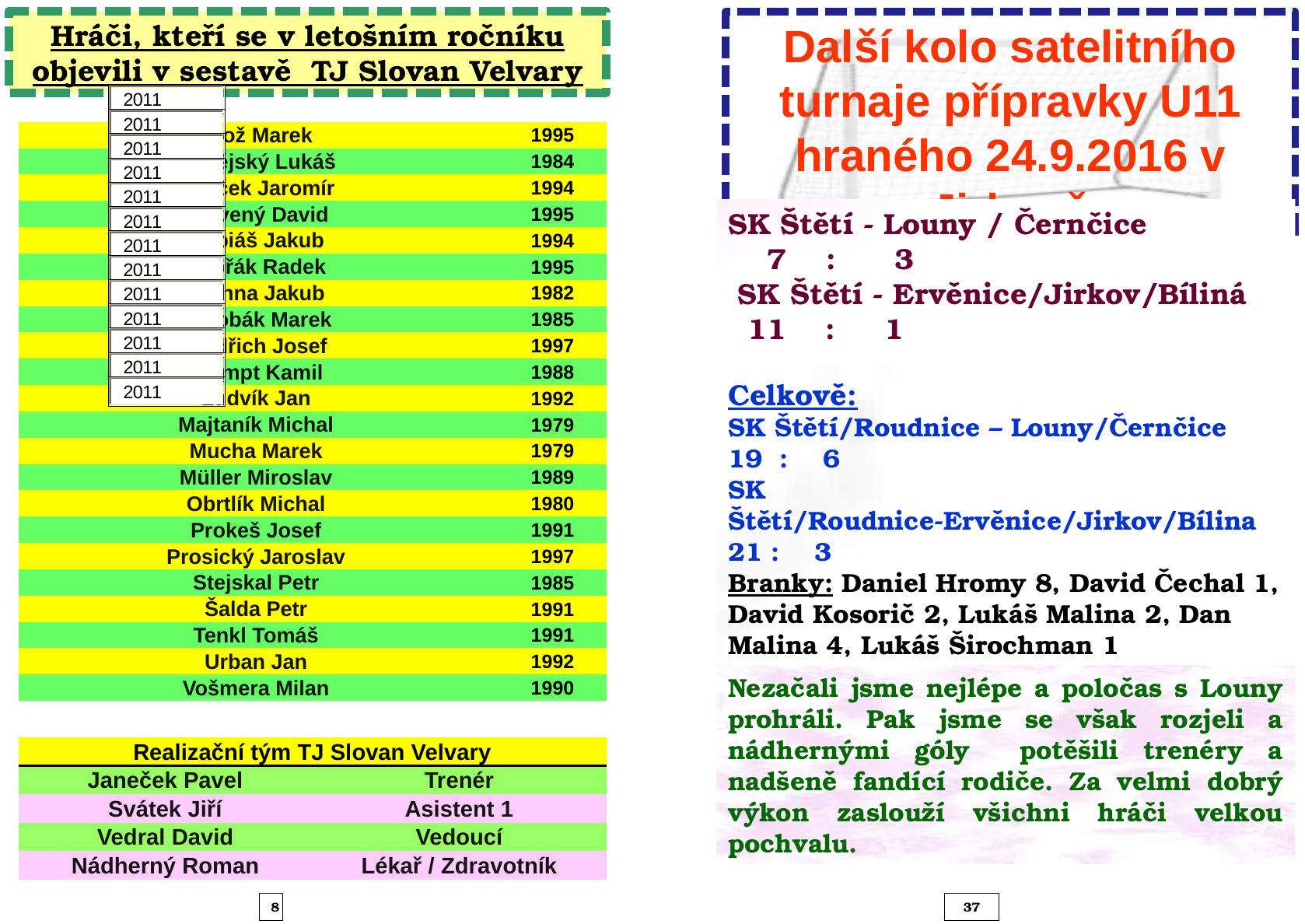

Hráči, kteří se v letošním ročníku objevili v sestavě  TJ Slovan Velvary
Další kolo satelitního turnaje přípravky U11 hraného 24.9.2016 v Jirkově
| Brož Marek | 1995 |
| --- | --- |
| Budějský Lukáš | 1984 |
| Bulíček Jaromír | 1994 |
| Červený David | 1995 |
| Dobiáš Jakub | 1994 |
| Dvořák Radek | 1995 |
| Frohna Jakub | 1982 |
| Chrobák Marek | 1985 |
| Jindřich Josef | 1997 |
| Klempt Kamil | 1988 |
| Ludvík Jan | 1992 |
| Majtaník Michal | 1979 |
| Mucha Marek | 1979 |
| Müller Miroslav | 1989 |
| Obrtlík Michal | 1980 |
| Prokeš Josef | 1991 |
| Prosický Jaroslav | 1997 |
| Stejskal Petr | 1985 |
| Šalda Petr | 1991 |
| Tenkl Tomáš | 1991 |
| Urban Jan | 1992 |
| Vošmera Milan | 1990 |
SK Štětí - Louny / Černčice
    7    :      3
 SK Štětí - Ervěnice/Jirkov/Bíliná
  11    :     1

Celkově:
SK Štětí/Roudnice – Louny/Černčice
19  :    6
SK Štětí/Roudnice-Ervěnice/Jirkov/Bílina
21 :    3
Branky: Daniel Hromy 8, David Čechal 1, David Kosorič 2, Lukáš Malina 2, Dan Malina 4, Lukáš Širochman 1

Nezačali jsme nejlépe a poločas s Louny prohráli. Pak jsme se však rozjeli a nádhernými góly  potěšili trenéry a nadšeně fandící rodiče. Za velmi dobrý výkon zaslouží všichni hráči velkou pochvalu.
| Realizační tým TJ Slovan Velvary |  |
| --- | --- |
| Janeček Pavel | Trenér |
| Svátek Jiří | Asistent 1 |
| Vedral David | Vedoucí |
| Nádherný Roman | Lékař / Zdravotník |
8
37